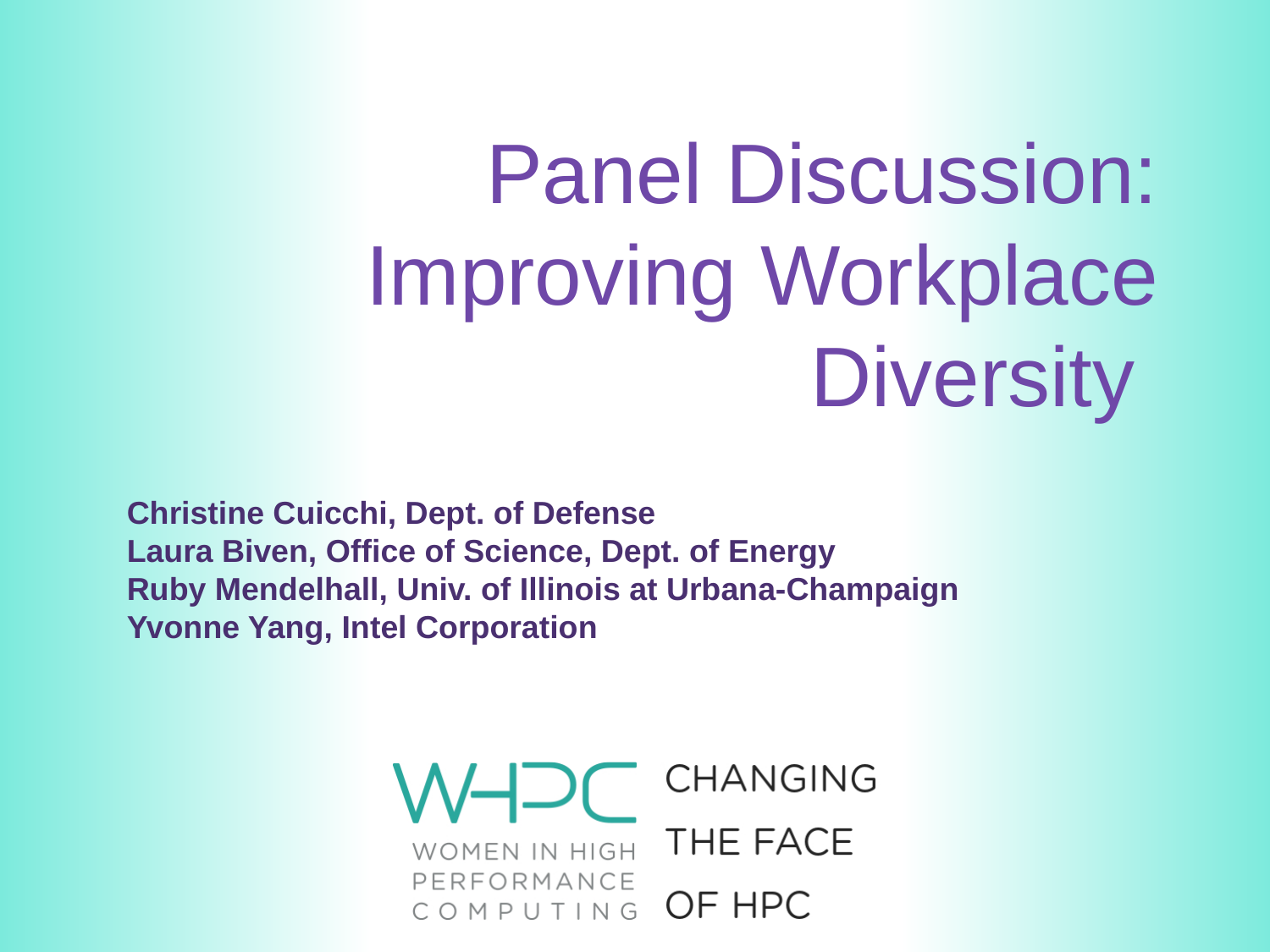

Panel Discussion: Improving Workplace Diversity
Christine Cuicchi, Dept. of Defense
Laura Biven, Office of Science, Dept. of Energy
Ruby Mendelhall, Univ. of Illinois at Urbana-Champaign
Yvonne Yang, Intel Corporation